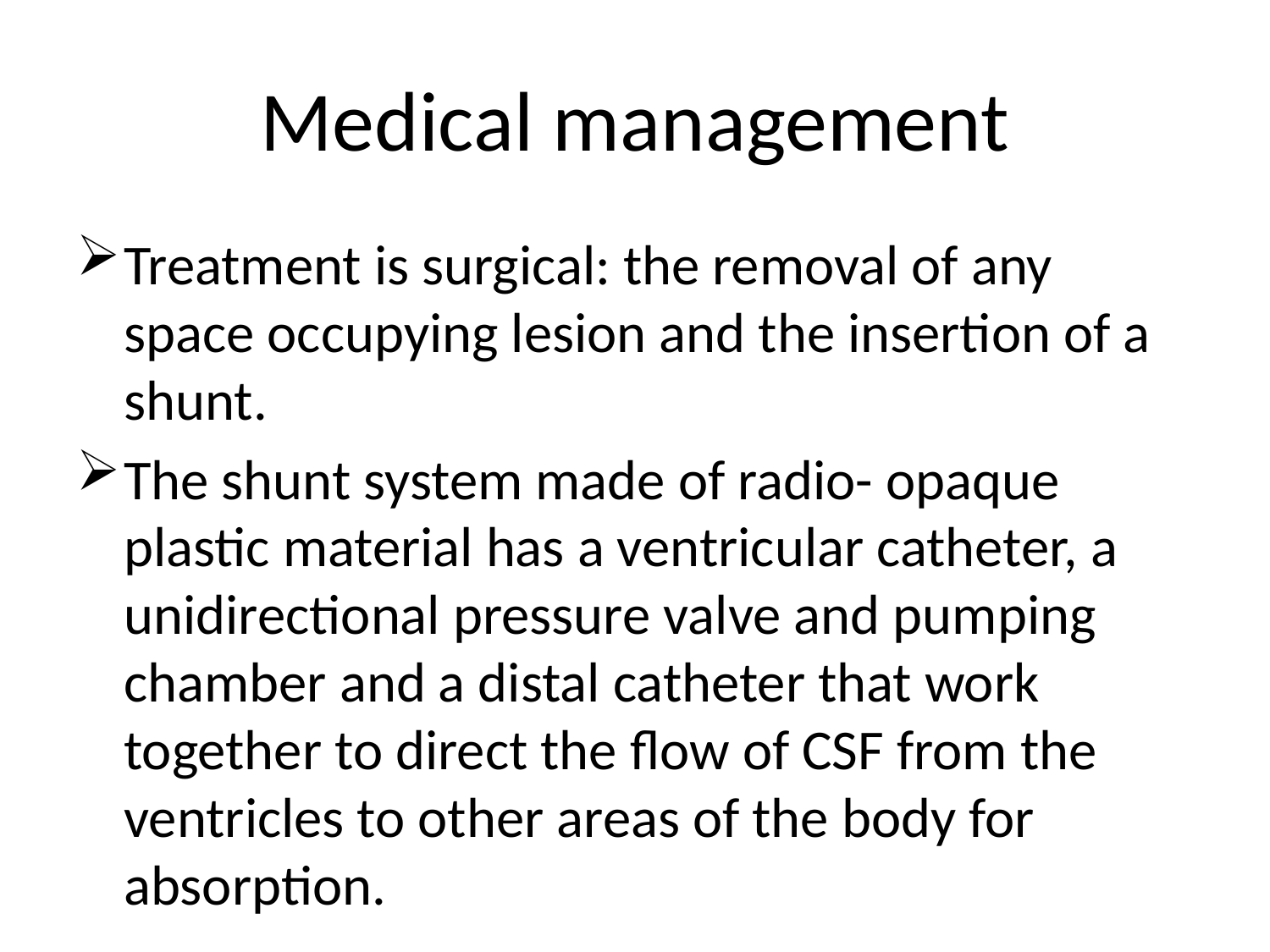

# Medical management
Treatment is surgical: the removal of any space occupying lesion and the insertion of a shunt.
The shunt system made of radio- opaque plastic material has a ventricular catheter, a unidirectional pressure valve and pumping chamber and a distal catheter that work together to direct the flow of CSF from the ventricles to other areas of the body for absorption.